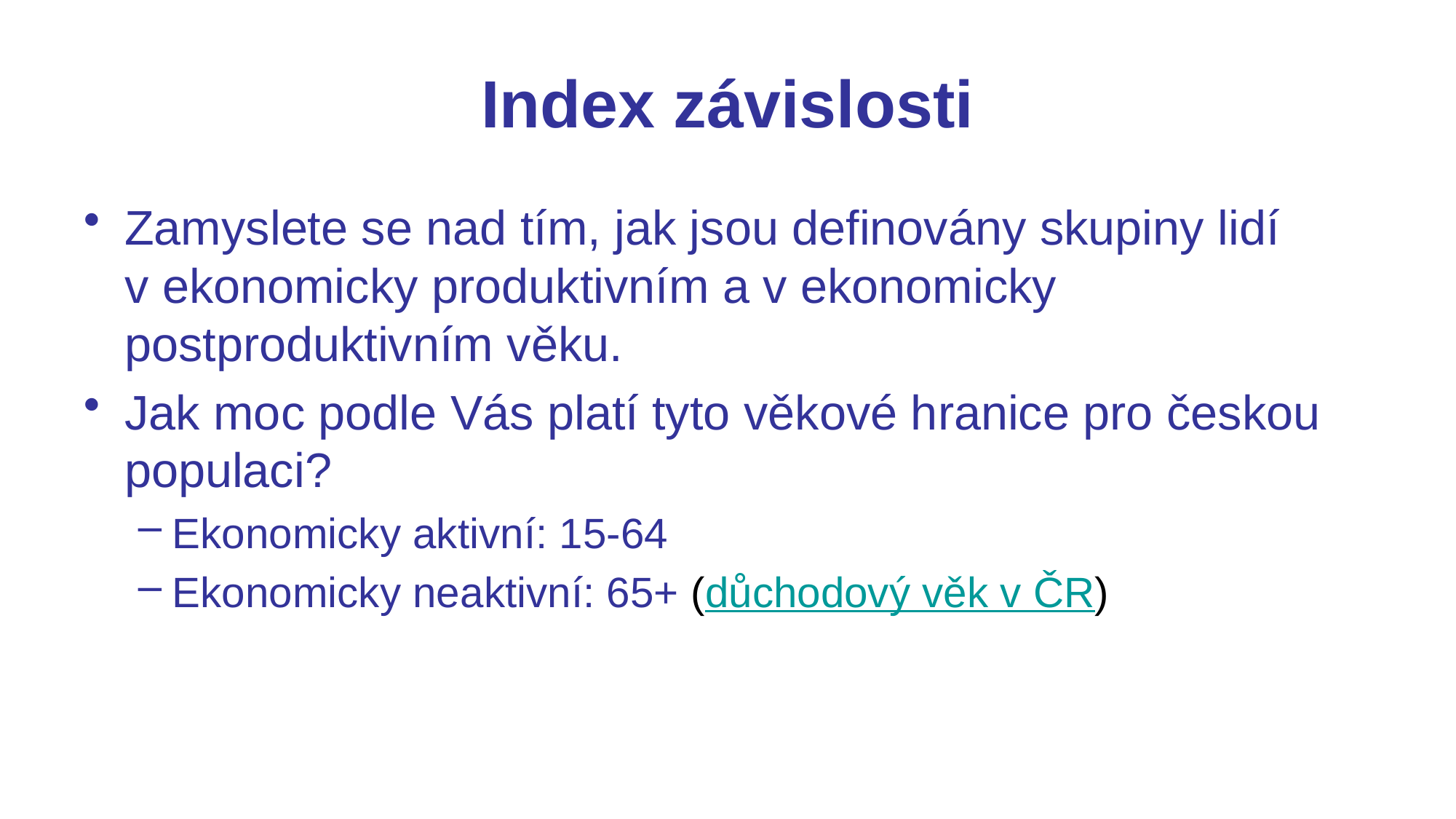

# Index závislosti
Zamyslete se nad tím, jak jsou definovány skupiny lidí v ekonomicky produktivním a v ekonomicky postproduktivním věku.
Jak moc podle Vás platí tyto věkové hranice pro českou populaci?
Ekonomicky aktivní: 15-64
Ekonomicky neaktivní: 65+ (důchodový věk v ČR)